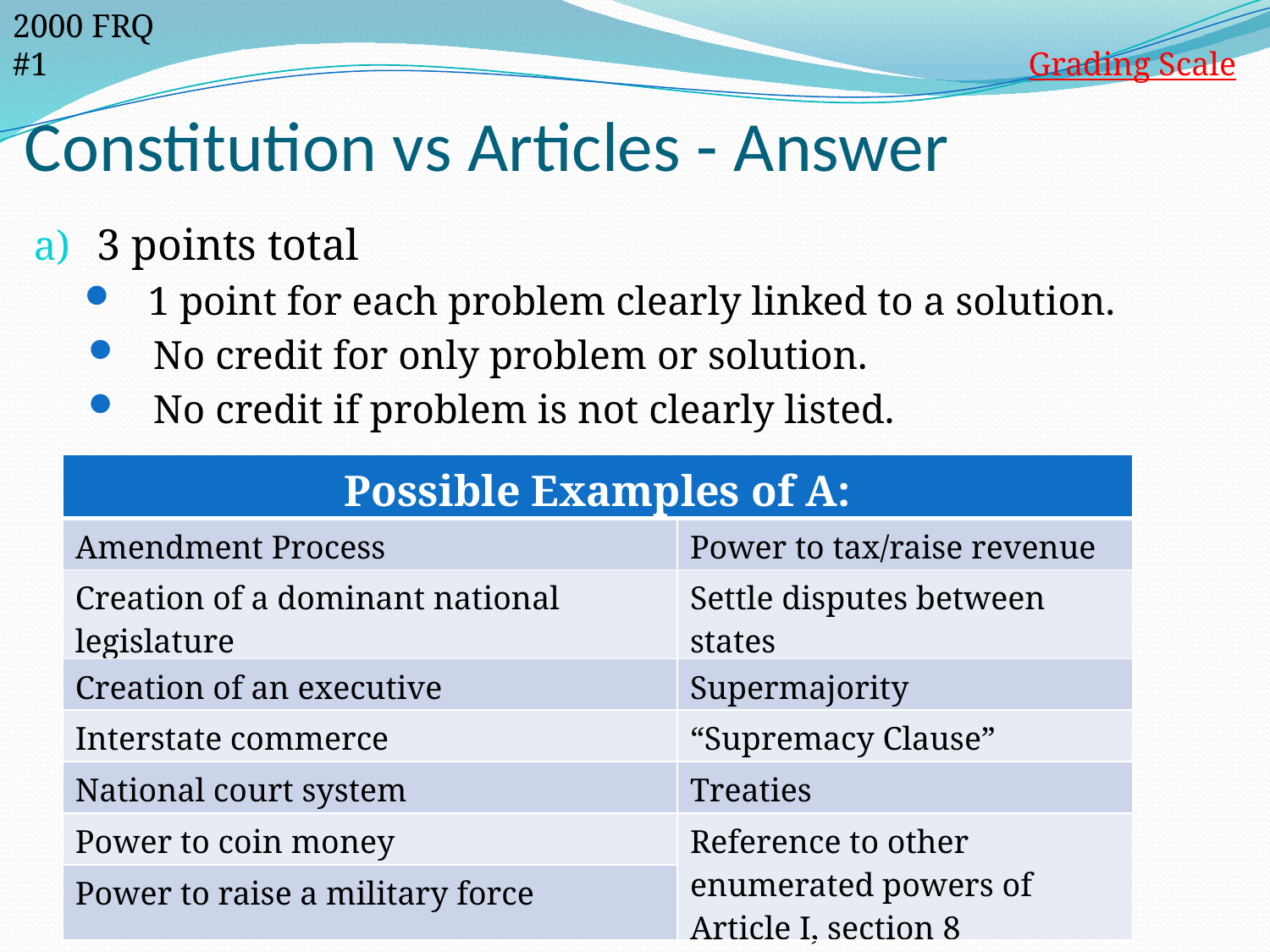

2000 FRQ #1

Grading Scale

# Constitution vs Articles - Answer
3 points total
1 point for each problem clearly linked to a solution.
   No credit for only problem or solution.
   No credit if problem is not clearly listed.

| Possible Examples of A: |  |
| --- | --- |
| Amendment Process | Power to tax/raise revenue |
| Creation of a dominant national legislature | Settle disputes between states |
| Creation of an executive | Supermajority |
| Interstate commerce | “Supremacy Clause” |
| National court system | Treaties |
| Power to coin money | Reference to other enumerated powers of Article I, section 8 |
| Power to raise a military force |  |